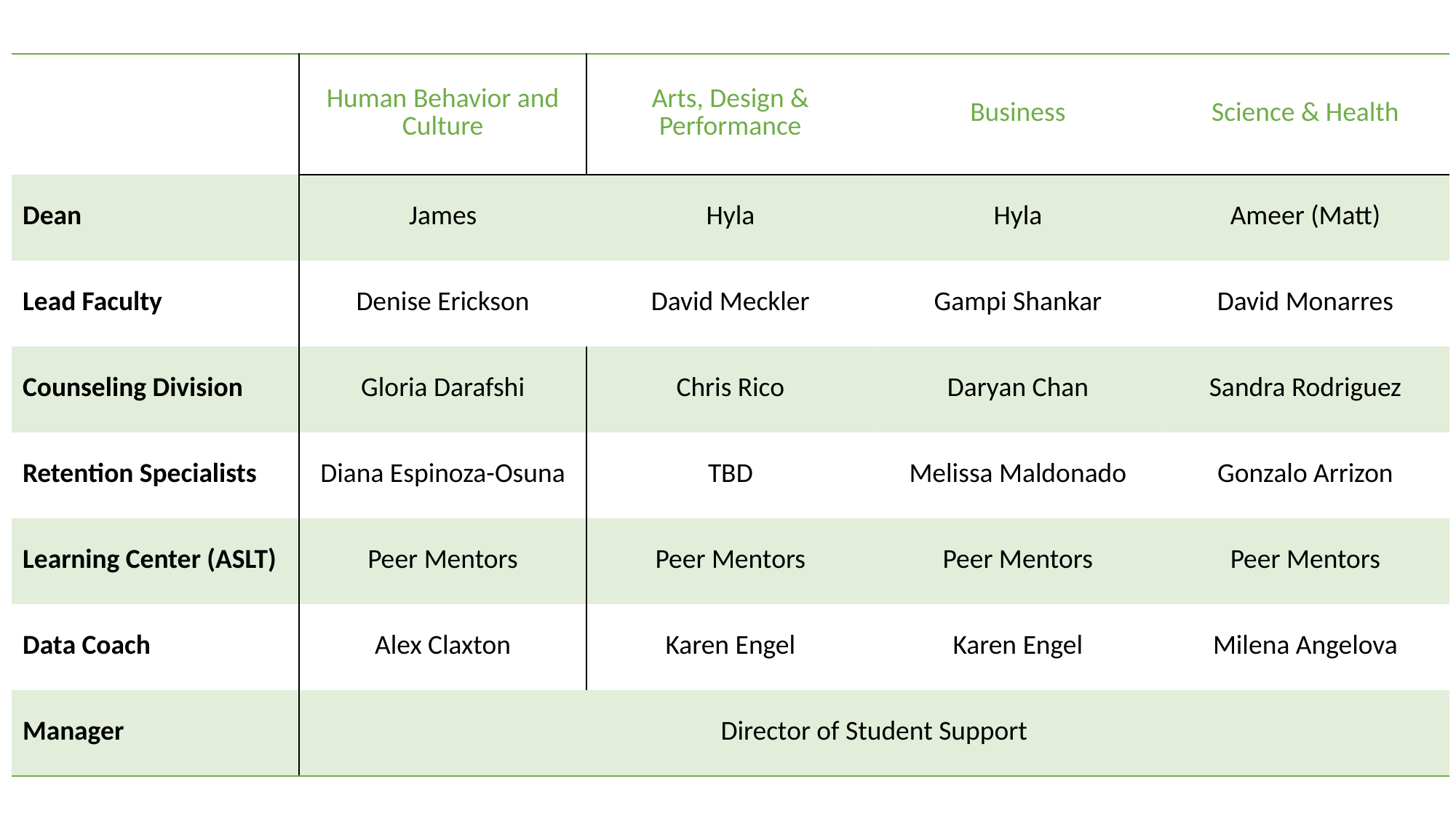

|  | Human Behavior and Culture | Arts, Design & Performance | Business | Science & Health |
| --- | --- | --- | --- | --- |
| Dean | James | Hyla | Hyla | Ameer (Matt) |
| Lead Faculty | Denise Erickson | David Meckler | Gampi Shankar | David Monarres |
| Counseling Division | Gloria Darafshi | Chris Rico | Daryan Chan | Sandra Rodriguez |
| Retention Specialists | Diana Espinoza-Osuna | TBD | Melissa Maldonado | Gonzalo Arrizon |
| Learning Center (ASLT) | Peer Mentors | Peer Mentors | Peer Mentors | Peer Mentors |
| Data Coach | Alex Claxton | Karen Engel | Karen Engel | Milena Angelova |
| Manager | Director of Student Support |  |  |  |